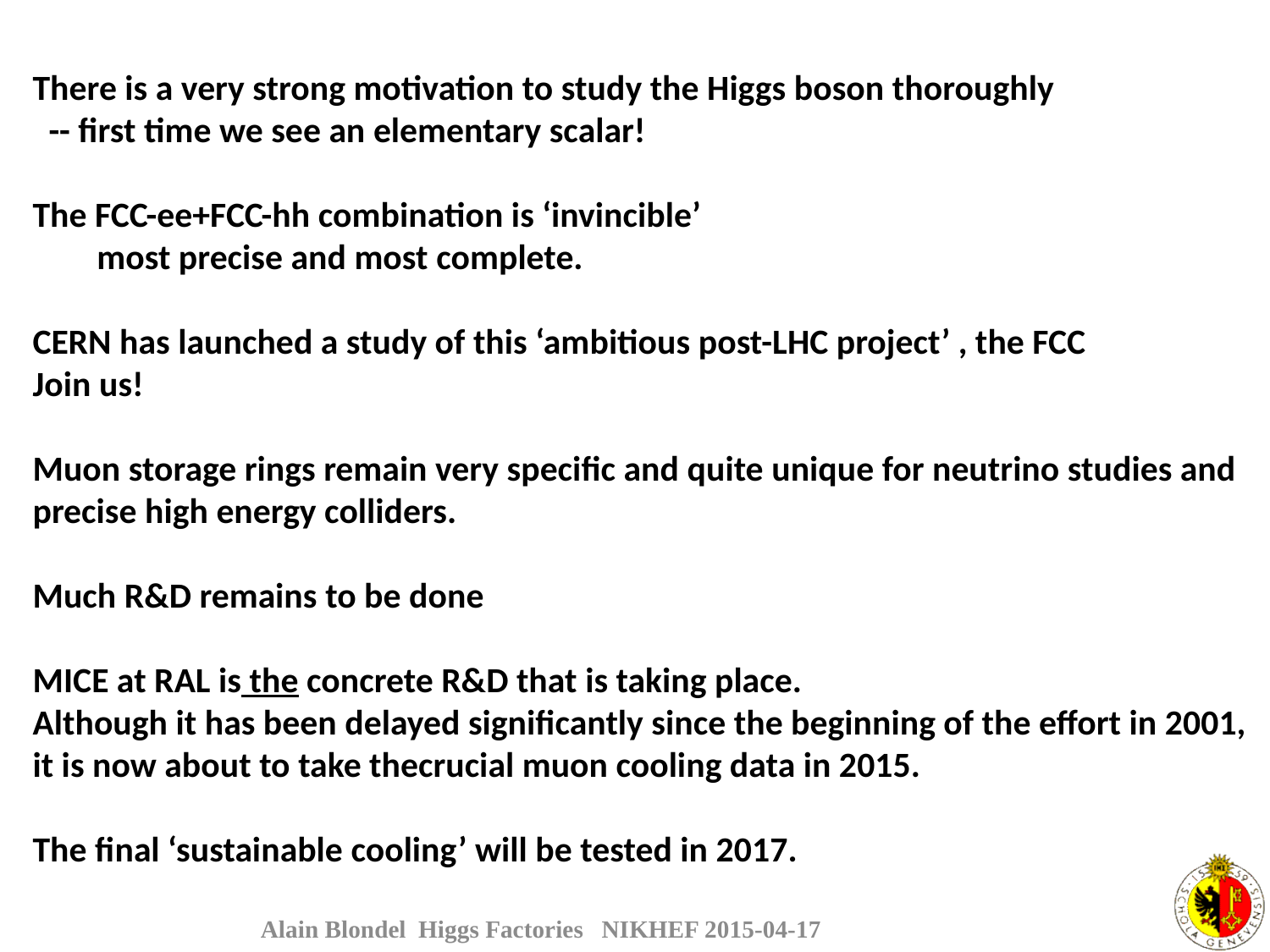

There is a very strong motivation to study the Higgs boson thoroughly
  -- first time we see an elementary scalar!

The FCC-ee+FCC-hh combination is ‘invincible’
        most precise and most complete.

CERN has launched a study of this ‘ambitious post-LHC project’ , the FCC
Join us!

Muon storage rings remain very specific and quite unique for neutrino studies and
precise high energy colliders.

Much R&D remains to be done

MICE at RAL is the concrete R&D that is taking place.
Although it has been delayed significantly since the beginning of the effort in 2001, it is now about to take thecrucial muon cooling data in 2015.

The final ‘sustainable cooling’ will be tested in 2017.